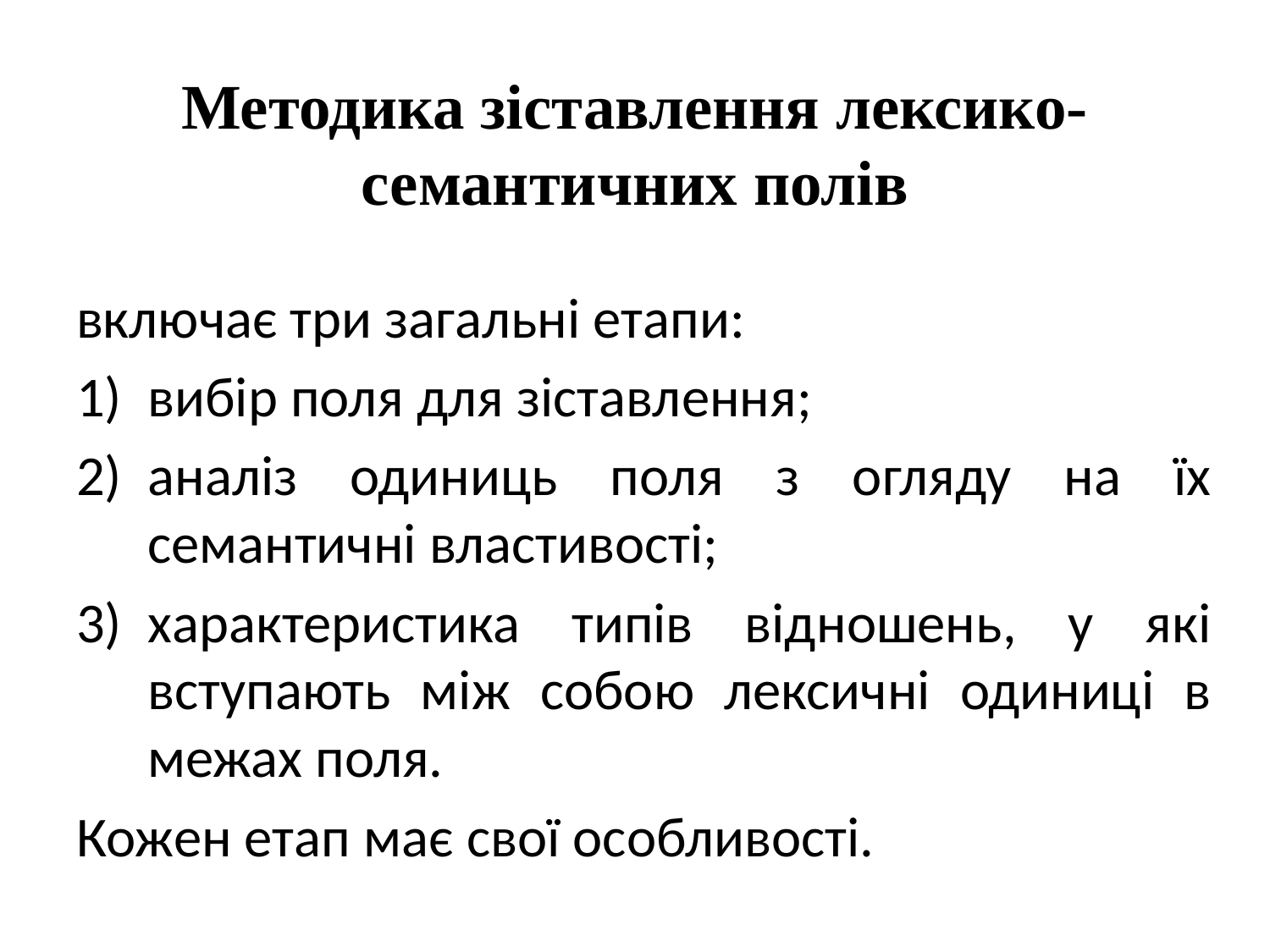

# Методика зіставлення лексико-семантичних полів

включає три загальні етапи:
вибір поля для зіставлення;
аналіз одиниць поля з огляду на їх семантичні властивості;
характеристика типів відношень, у які вступають між собою лексичні одиниці в межах поля.
Кожен етап має свої особливості.